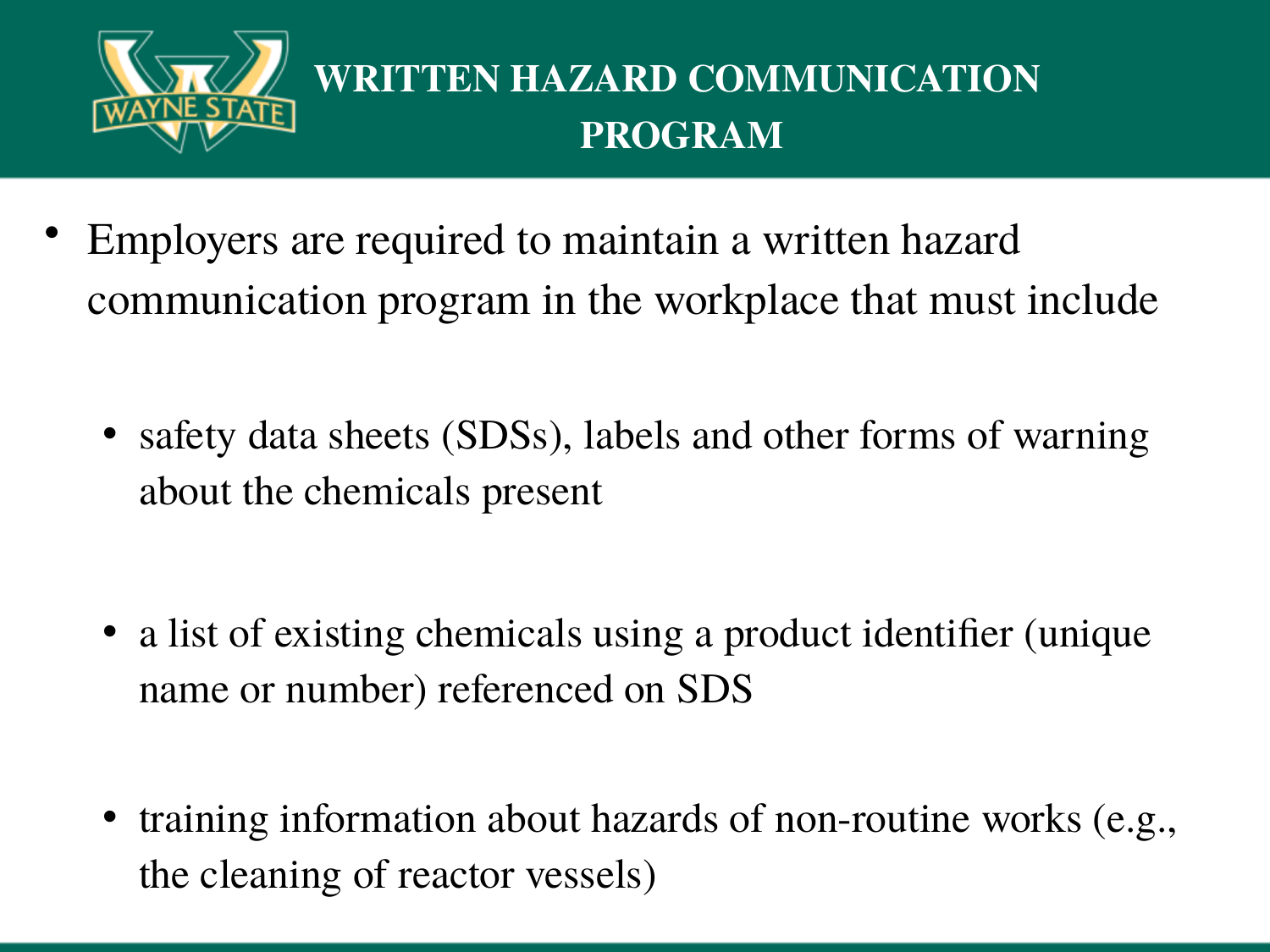

# WRITTEN HAZARD COMMUNICATION PROGRAM
Employers are required to maintain a written hazard communication program in the workplace that must include

safety data sheets (SDSs), labels and other forms of warning about the chemicals present

a list of existing chemicals using a product identifier (unique name or number) referenced on SDS

training information about hazards of non-routine works (e.g., the cleaning of reactor vessels)